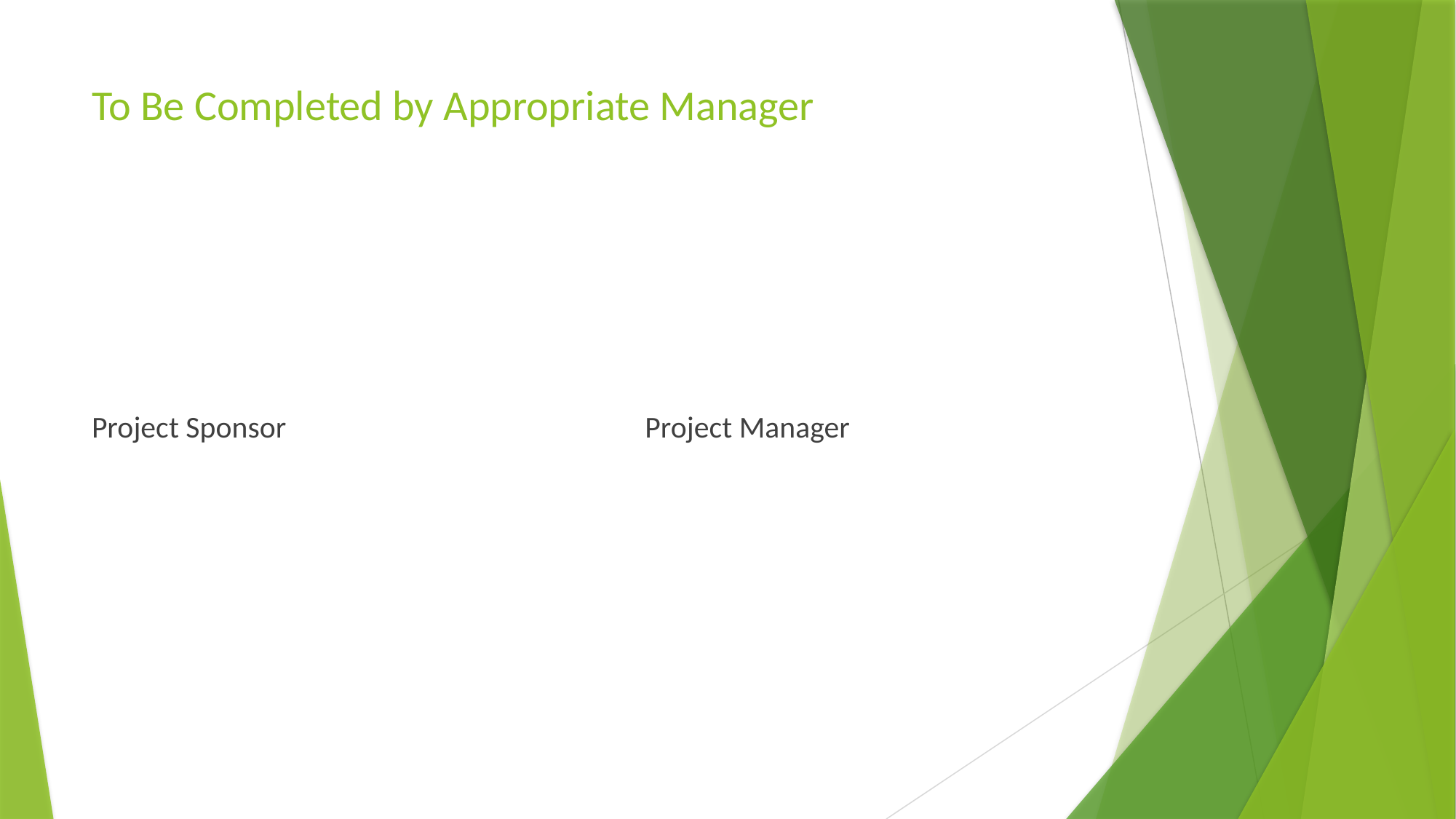

# To Be Completed by Appropriate Manager

Project Sponsor                                                    Project Manager